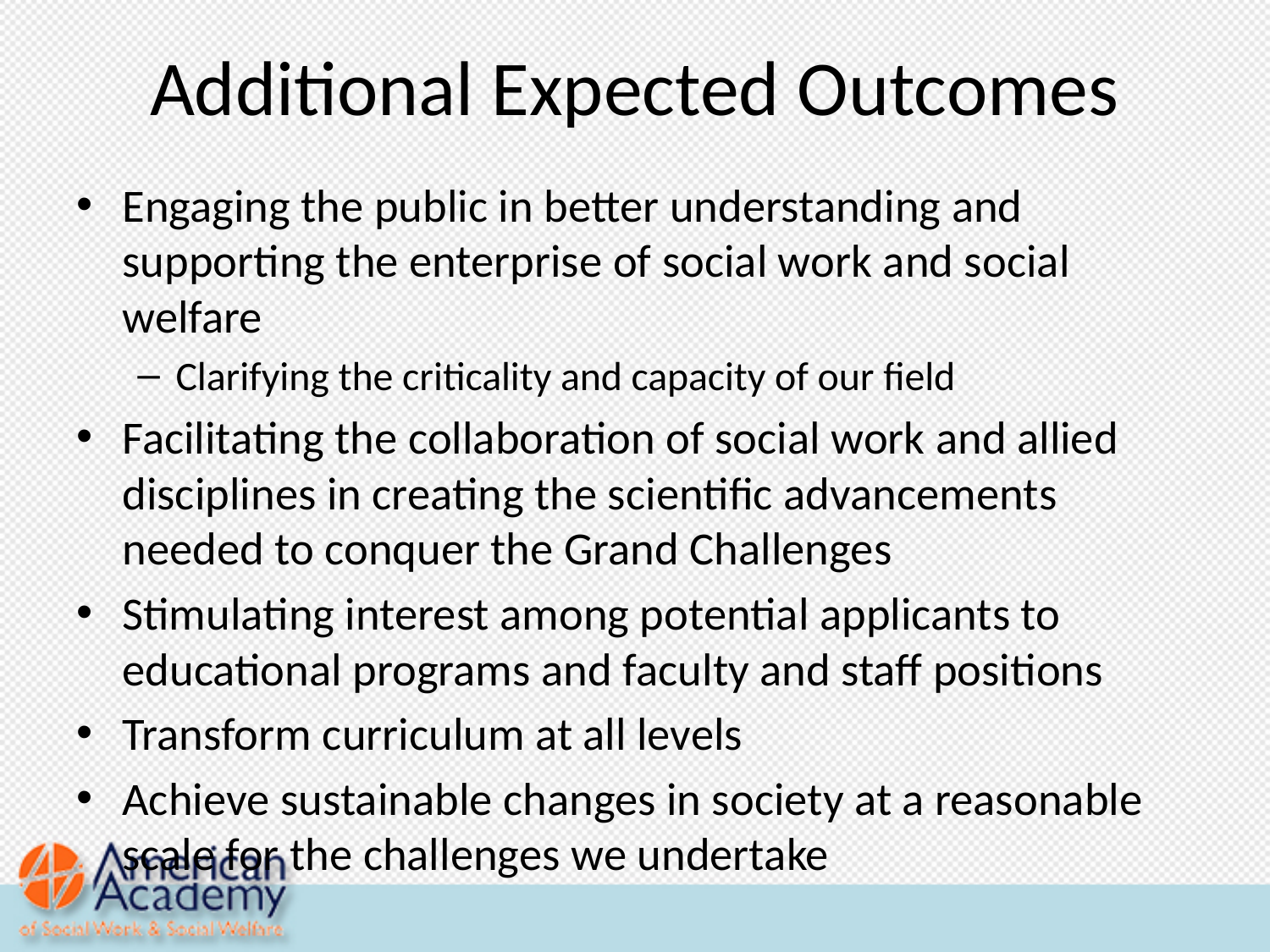

# Additional Expected Outcomes
Engaging the public in better understanding and supporting the enterprise of social work and social welfare
Clarifying the criticality and capacity of our field
Facilitating the collaboration of social work and allied disciplines in creating the scientific advancements needed to conquer the Grand Challenges
Stimulating interest among potential applicants to educational programs and faculty and staff positions
Transform curriculum at all levels
Achieve sustainable changes in society at a reasonable scale for the challenges we undertake